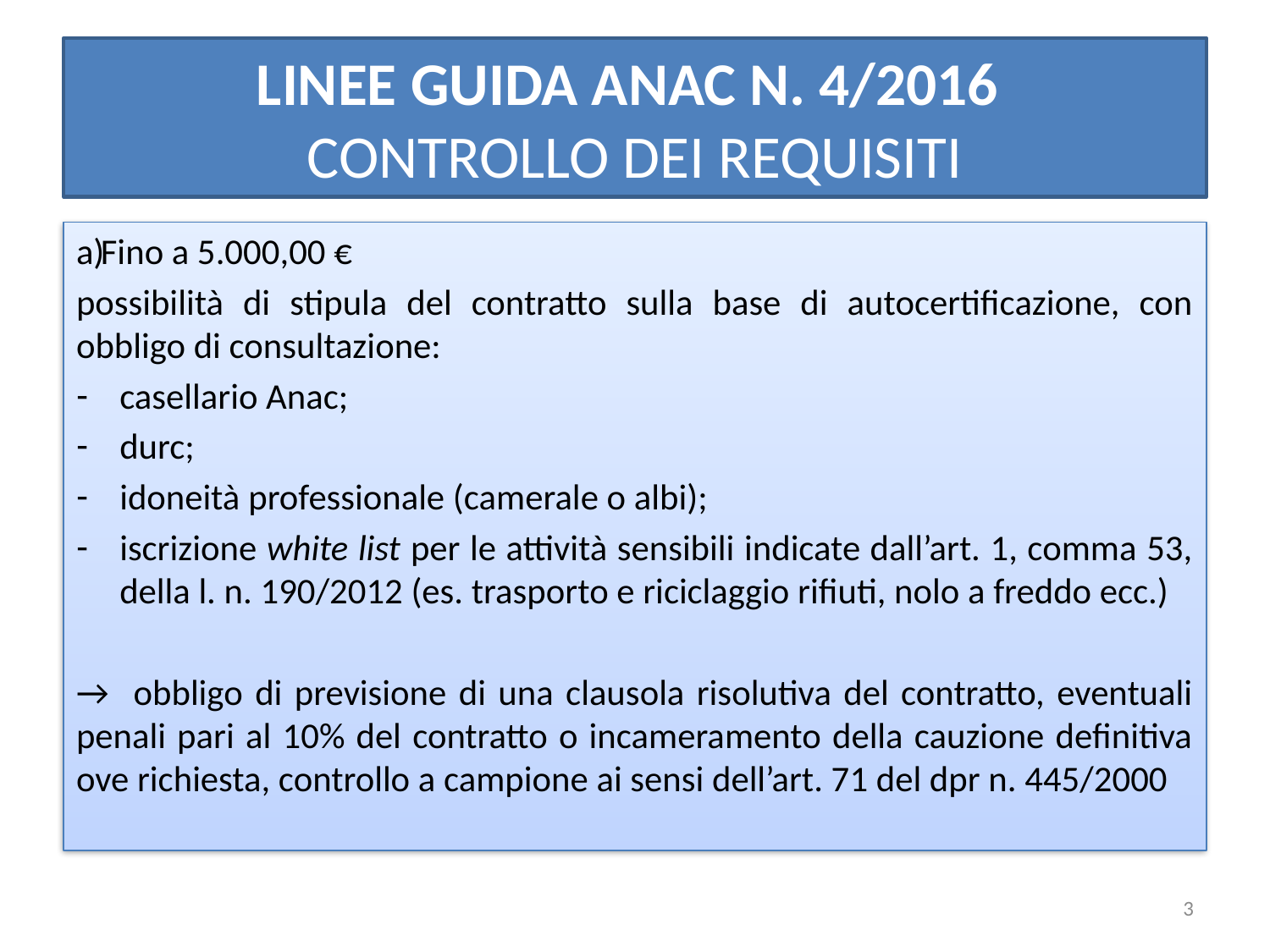

# LINEE GUIDA ANAC N. 4/2016 CONTROLLO DEI REQUISITI
 Fino a 5.000,00 €
possibilità di stipula del contratto sulla base di autocertificazione, con obbligo di consultazione:
casellario Anac;
durc;
idoneità professionale (camerale o albi);
iscrizione white list per le attività sensibili indicate dall’art. 1, comma 53, della l. n. 190/2012 (es. trasporto e riciclaggio rifiuti, nolo a freddo ecc.)

→  obbligo di previsione di una clausola risolutiva del contratto, eventuali penali pari al 10% del contratto o incameramento della cauzione definitiva ove richiesta, controllo a campione ai sensi dell’art. 71 del dpr n. 445/2000

3